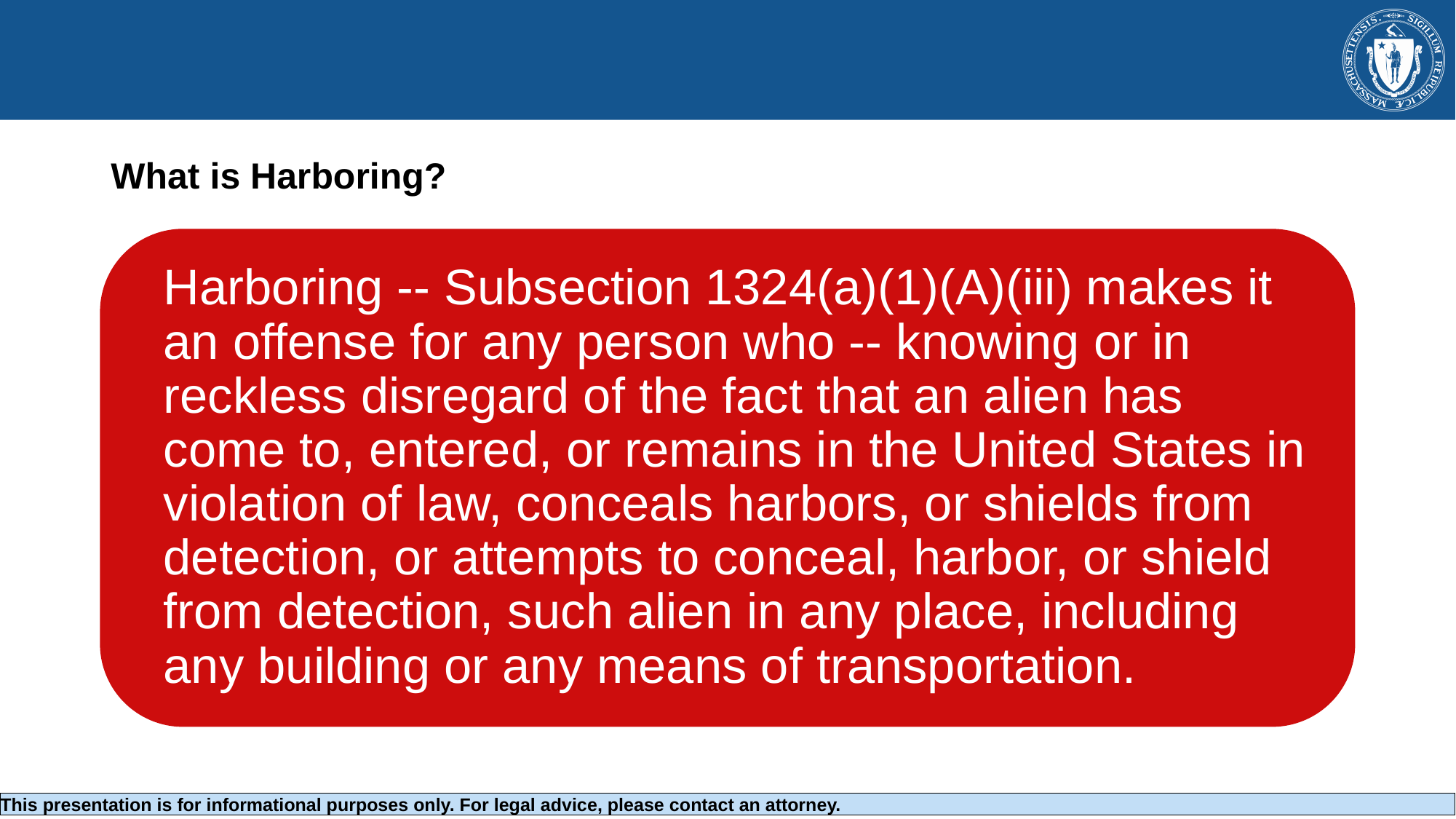

# What is Harboring?
Harboring -- Subsection 1324(a)(1)(A)(iii) makes it an offense for any person who -- knowing or in reckless disregard of the fact that an alien has come to, entered, or remains in the United States in violation of law, conceals harbors, or shields from detection, or attempts to conceal, harbor, or shield from detection, such alien in any place, including any building or any means of transportation.
This presentation is for informational purposes only. For legal advice, please contact an attorney.